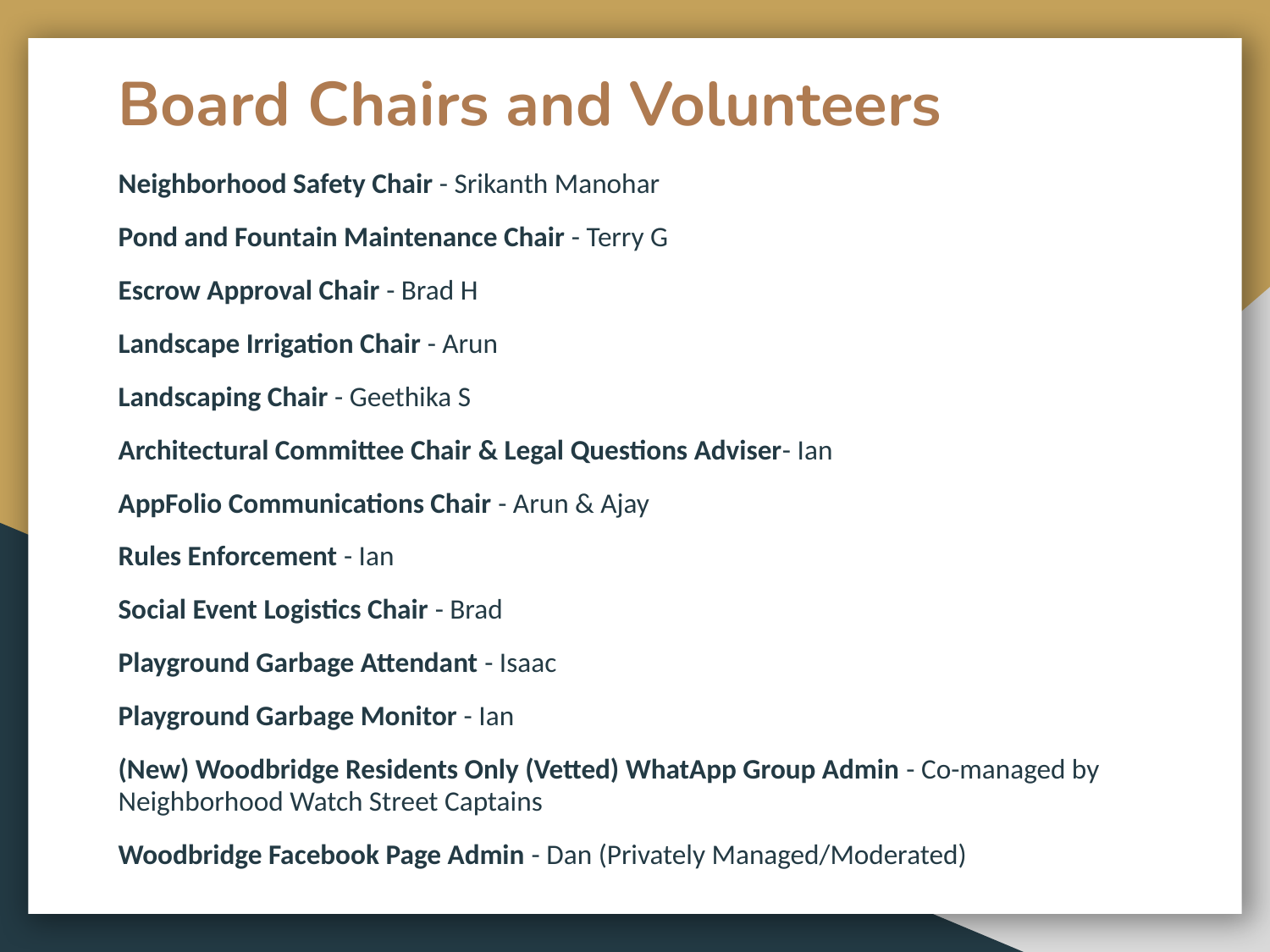

# Board Chairs and Volunteers
Neighborhood Safety Chair - Srikanth Manohar
Pond and Fountain Maintenance Chair - Terry G
Escrow Approval Chair - Brad H
Landscape Irrigation Chair - Arun
Landscaping Chair - Geethika S
Architectural Committee Chair & Legal Questions Adviser- Ian
AppFolio Communications Chair - Arun & Ajay
Rules Enforcement - Ian
Social Event Logistics Chair - Brad
Playground Garbage Attendant - Isaac
Playground Garbage Monitor - Ian
(New) Woodbridge Residents Only (Vetted) WhatApp Group Admin - Co-managed by Neighborhood Watch Street Captains
Woodbridge Facebook Page Admin - Dan (Privately Managed/Moderated)